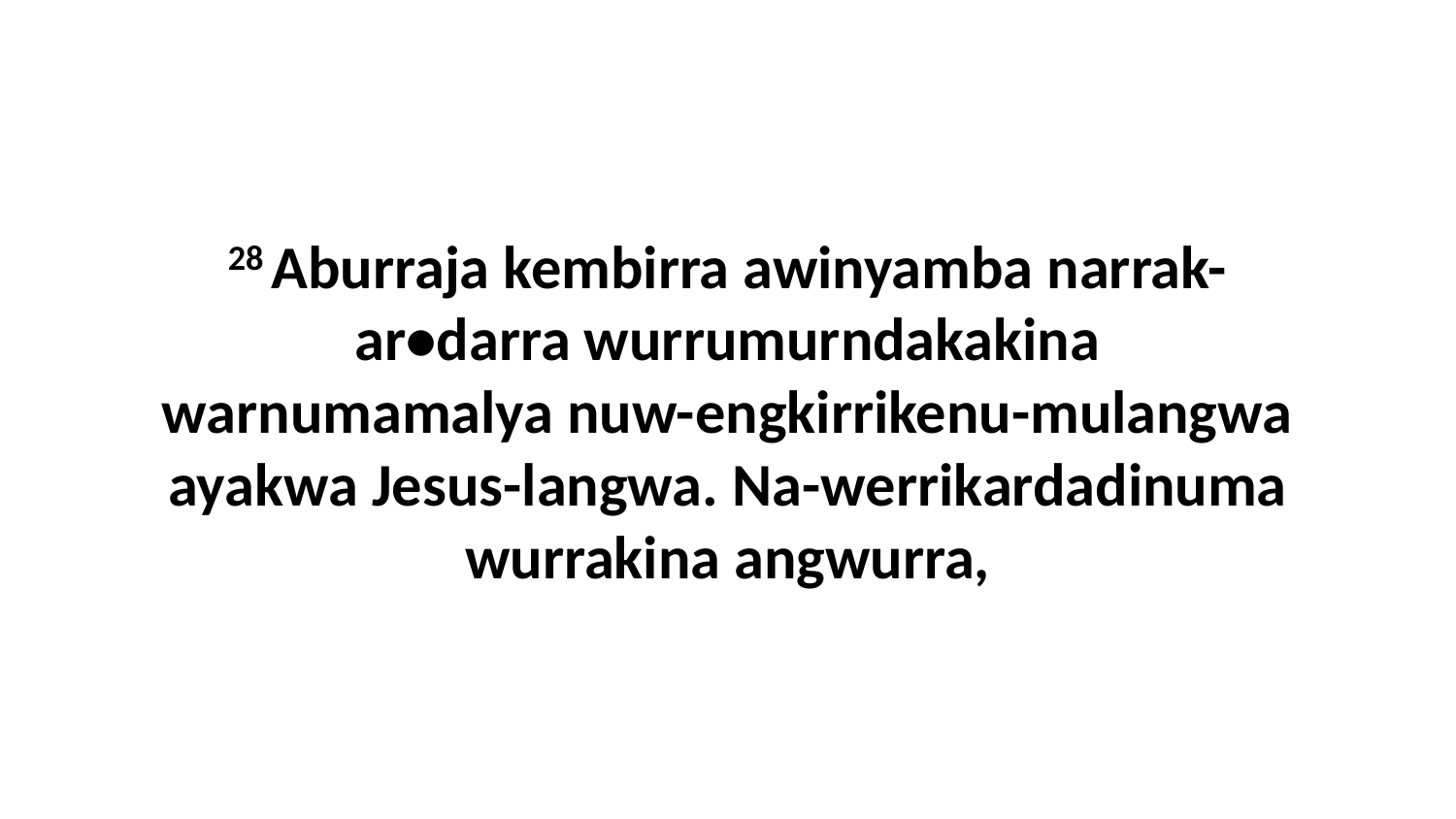

28 Aburraja kembirra awinyamba narrak-ar•darra wurrumurndakakina warnumamalya nuw-engkirrikenu-mulangwa ayakwa Jesus-langwa. Na-werrikardadinuma wurrakina angwurra,